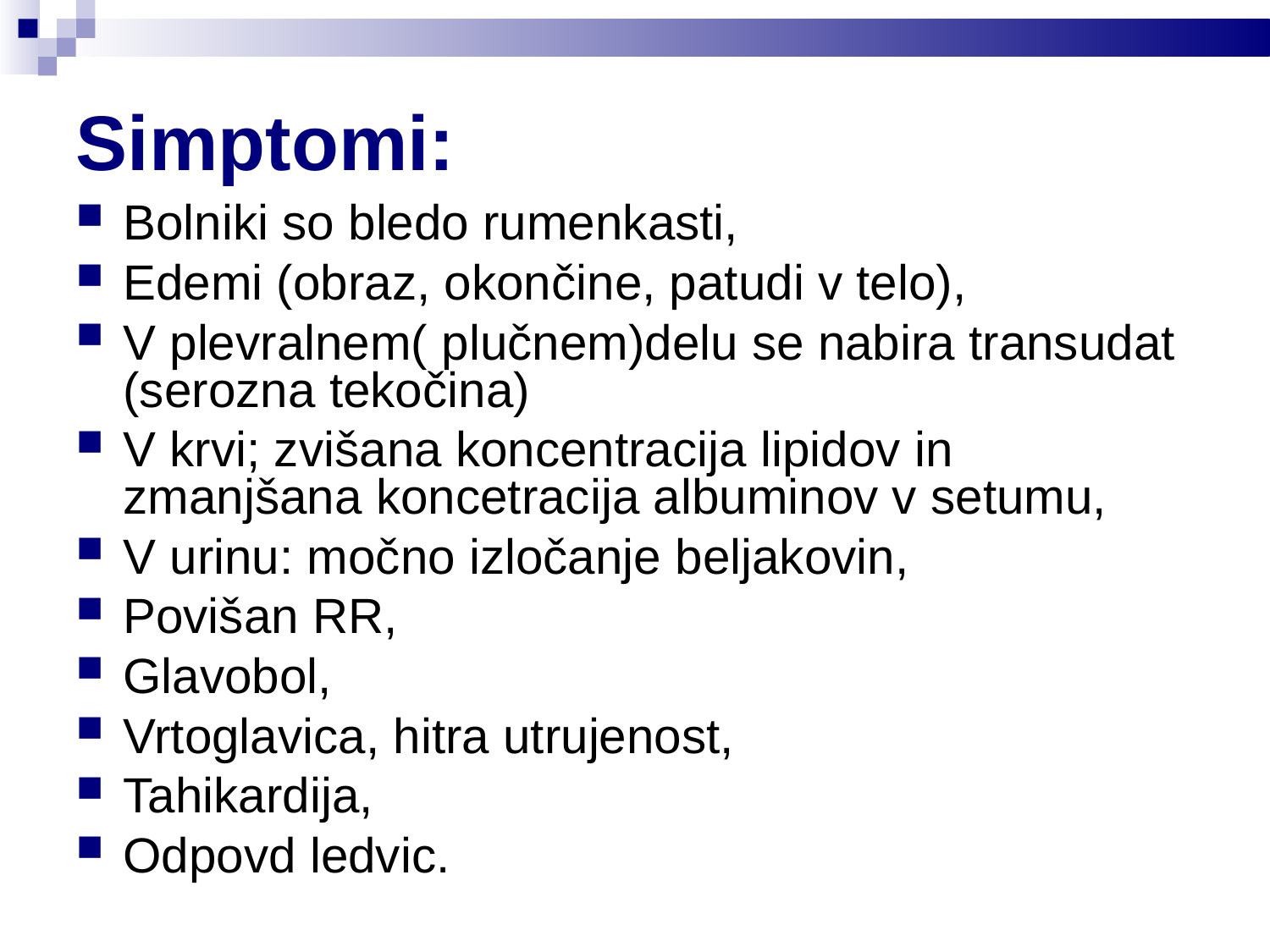

Simptomi:
Bolniki so bledo rumenkasti,
Edemi (obraz, okončine, patudi v telo),
V plevralnem( plučnem)delu se nabira transudat (serozna tekočina)
V krvi; zvišana koncentracija lipidov in zmanjšana koncetracija albuminov v setumu,
V urinu: močno izločanje beljakovin,
Povišan RR,
Glavobol,
Vrtoglavica, hitra utrujenost,
Tahikardija,
Odpovd ledvic.